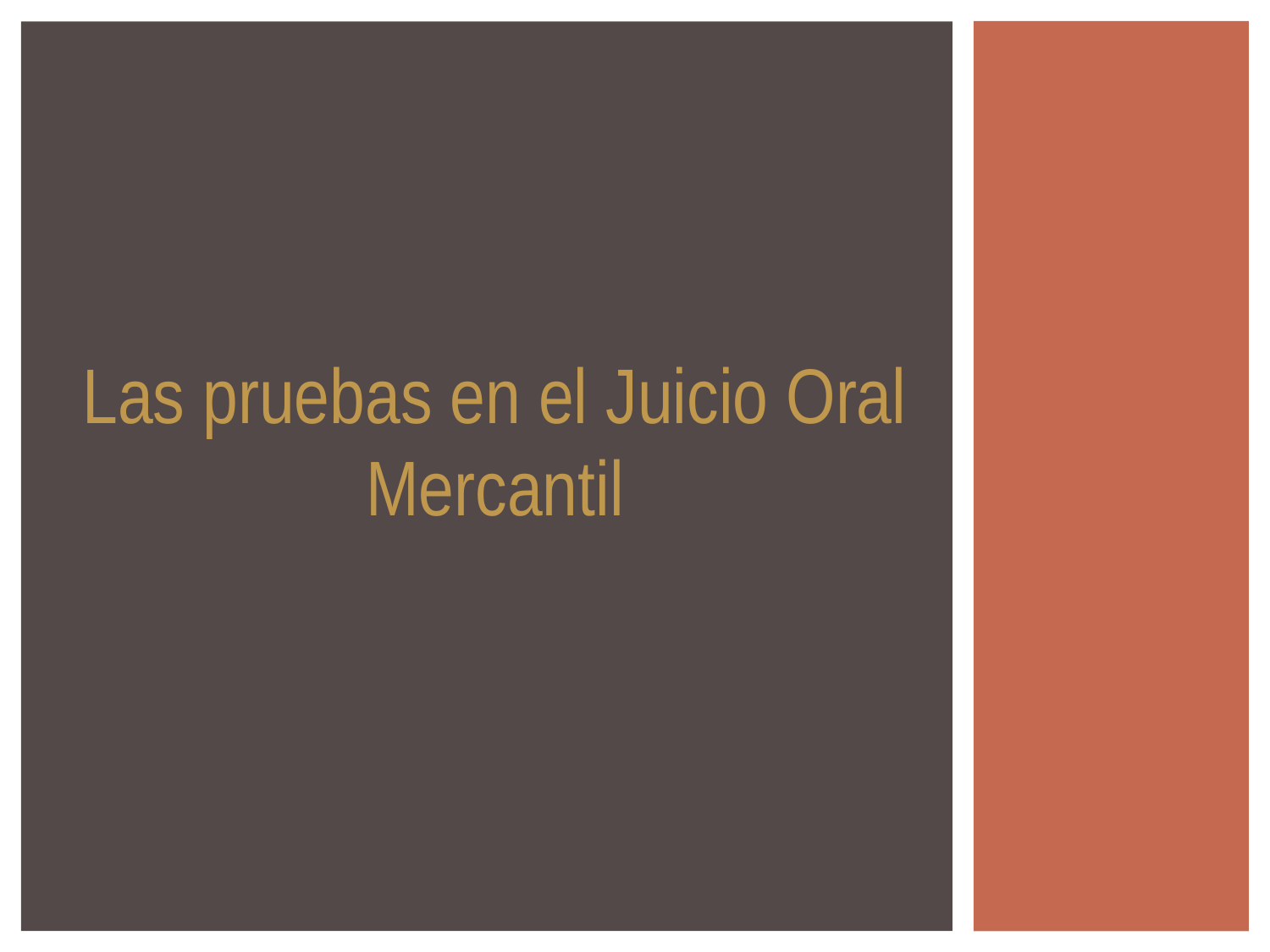

Las pruebas en el Juicio Oral Mercantil